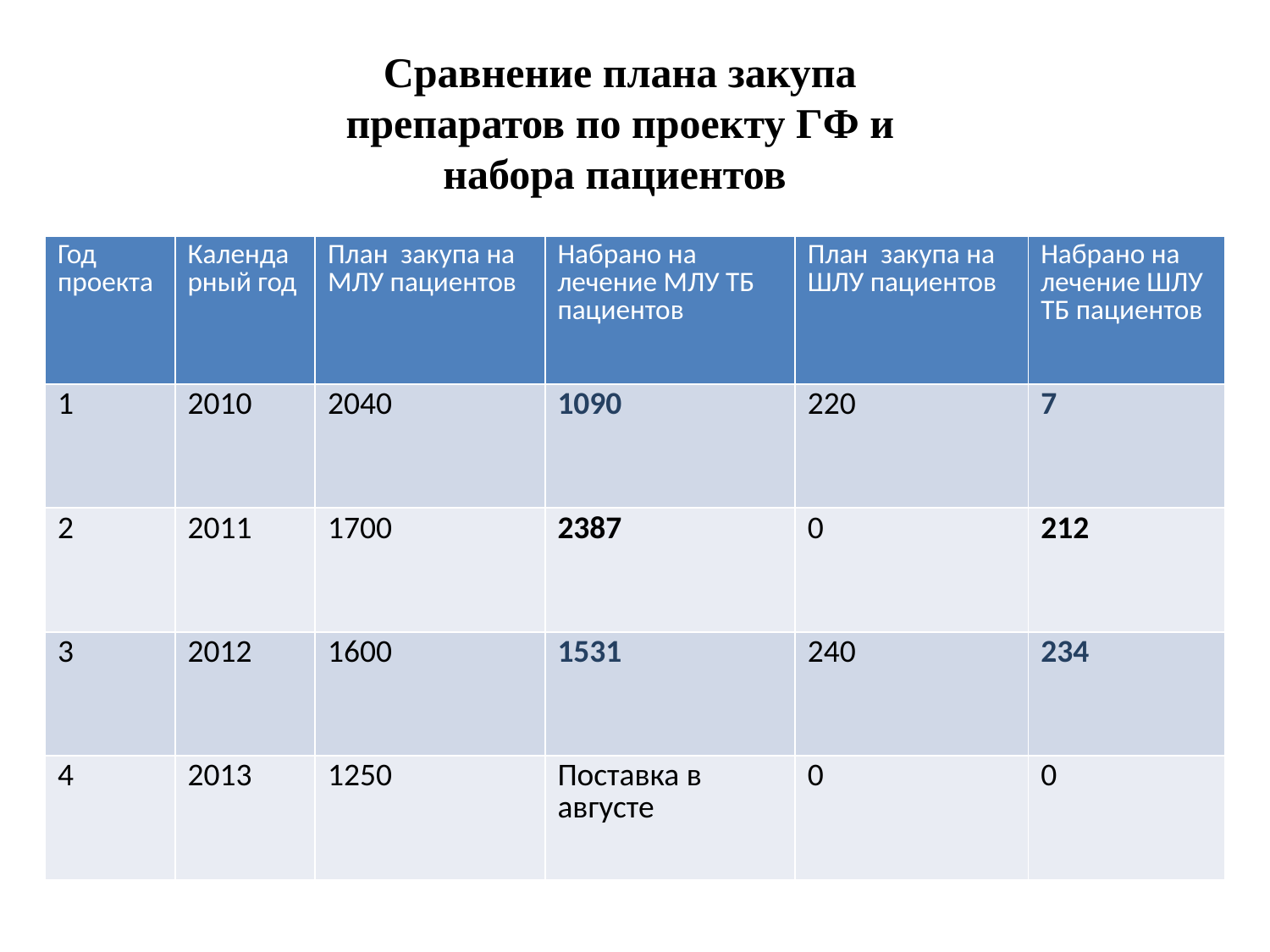

# Сравнение плана закупа препаратов по проекту ГФ и набора пациентов
| Год проекта | Календарный год | План закупа на МЛУ пациентов | Набрано на лечение МЛУ ТБ пациентов | План закупа на ШЛУ пациентов | Набрано на лечение ШЛУ ТБ пациентов |
| --- | --- | --- | --- | --- | --- |
| 1 | 2010 | 2040 | 1090 | 220 | 7 |
| 2 | 2011 | 1700 | 2387 | 0 | 212 |
| 3 | 2012 | 1600 | 1531 | 240 | 234 |
| 4 | 2013 | 1250 | Поставка в августе | 0 | 0 |